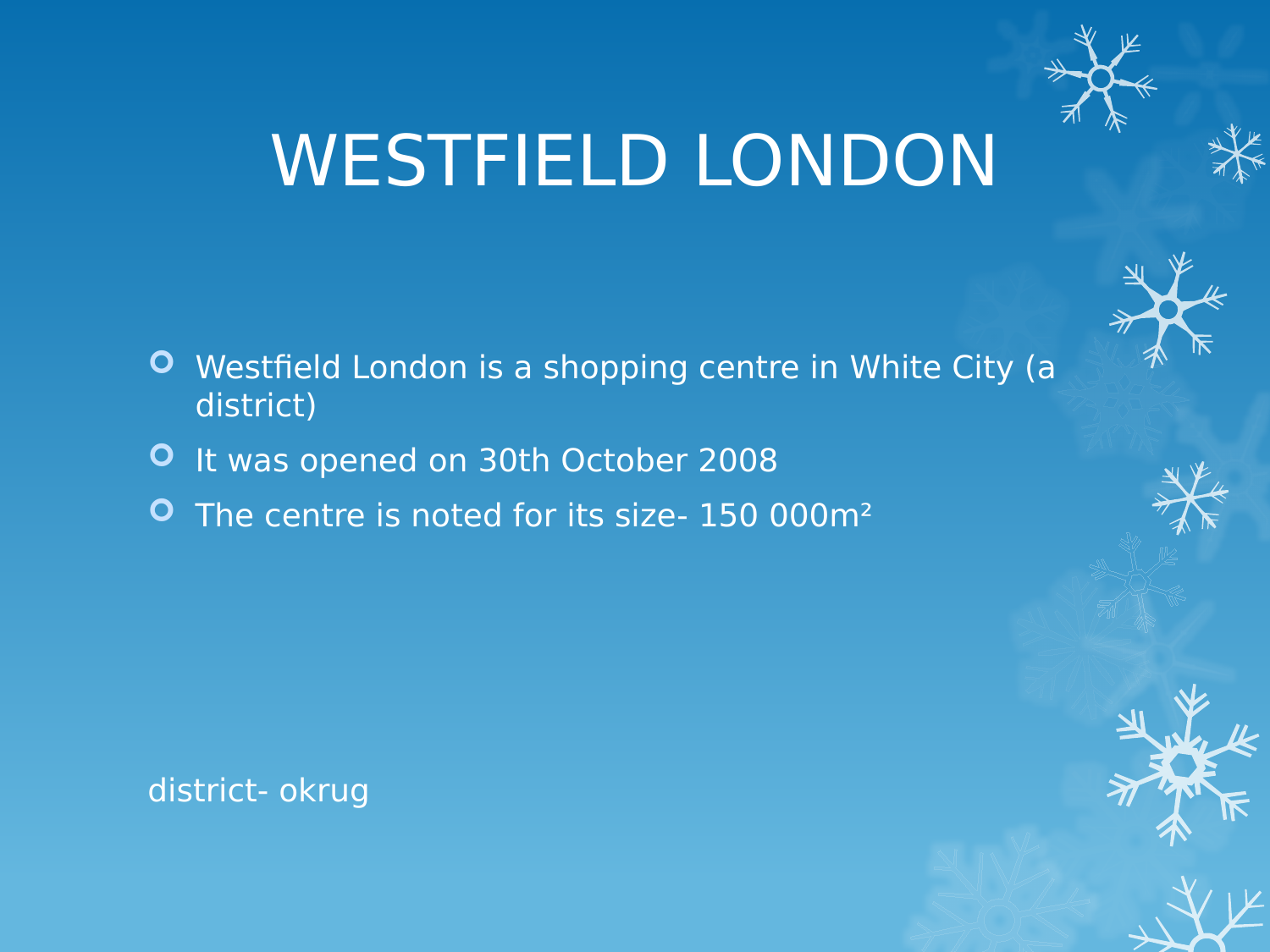

# WESTFIELD LONDON
Westfield London is a shopping centre in White City (a district)
It was opened on 30th October 2008
The centre is noted for its size- 150 000m²

district- okrug